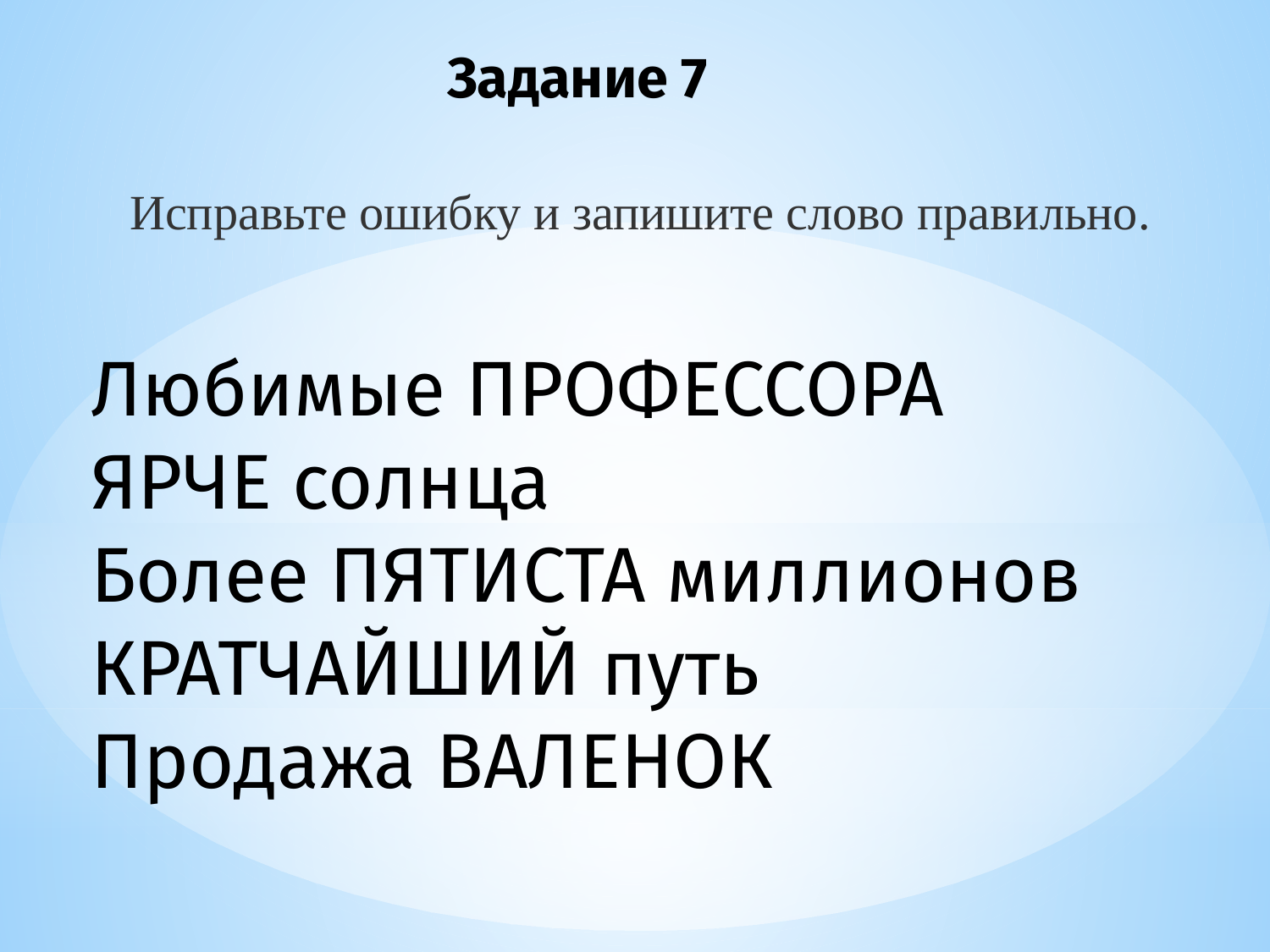

Задание 7
Исправьте ошибку и запишите слово правильно.

Любимые ПРОФЕССОРА
ЯРЧЕ солнца
Более ПЯТИСТА миллионов
КРАТЧАЙШИЙ путь
Продажа ВАЛЕНОК